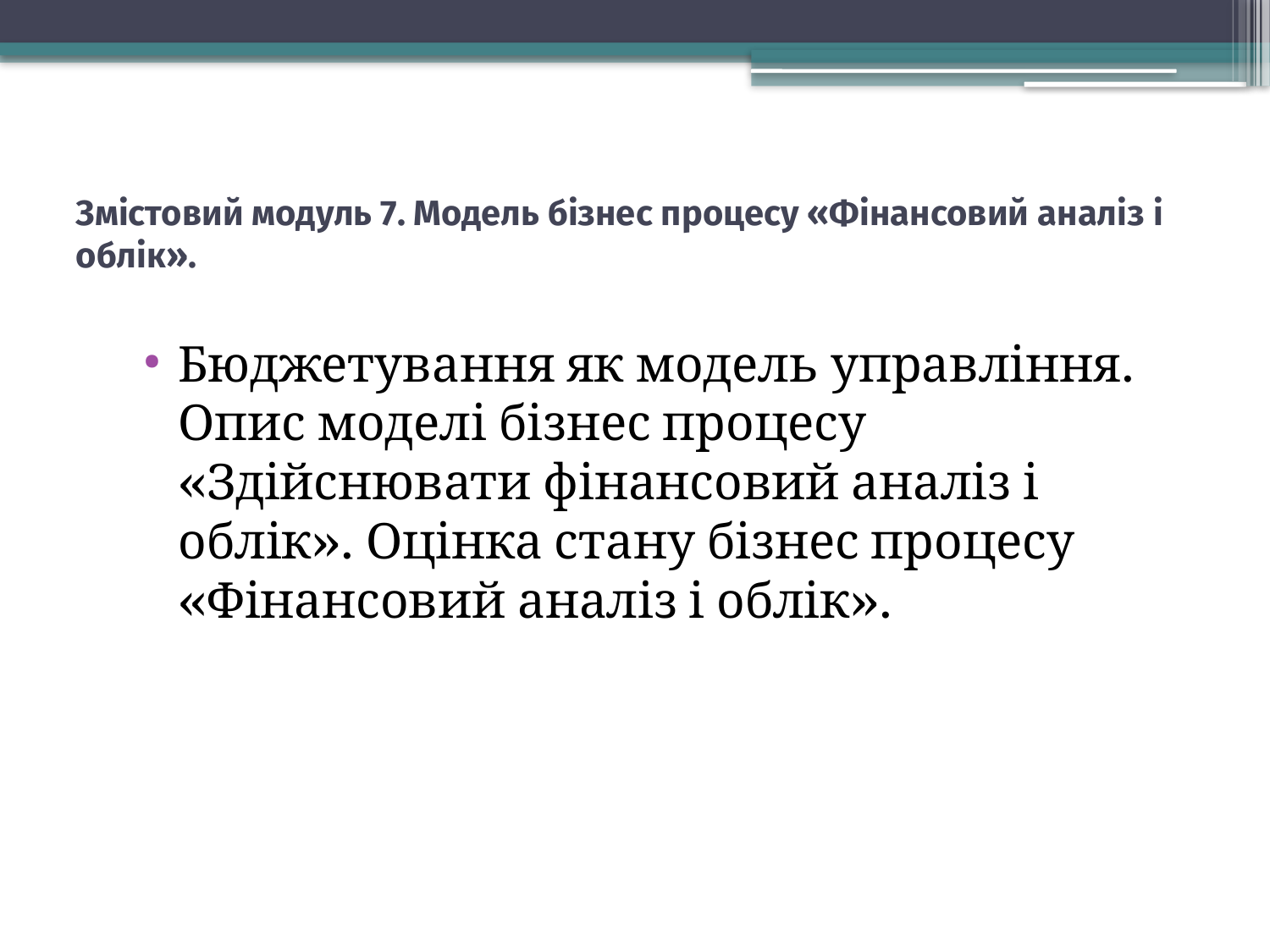

# Змістовий модуль 7. Модель бізнес процесу «Фінансовий аналіз і облік».
Бюджетування як модель управління. Опис моделі бізнес процесу «Здійснювати фінансовий аналіз і облік». Оцінка стану бізнес процесу «Фінансовий аналіз і облік».